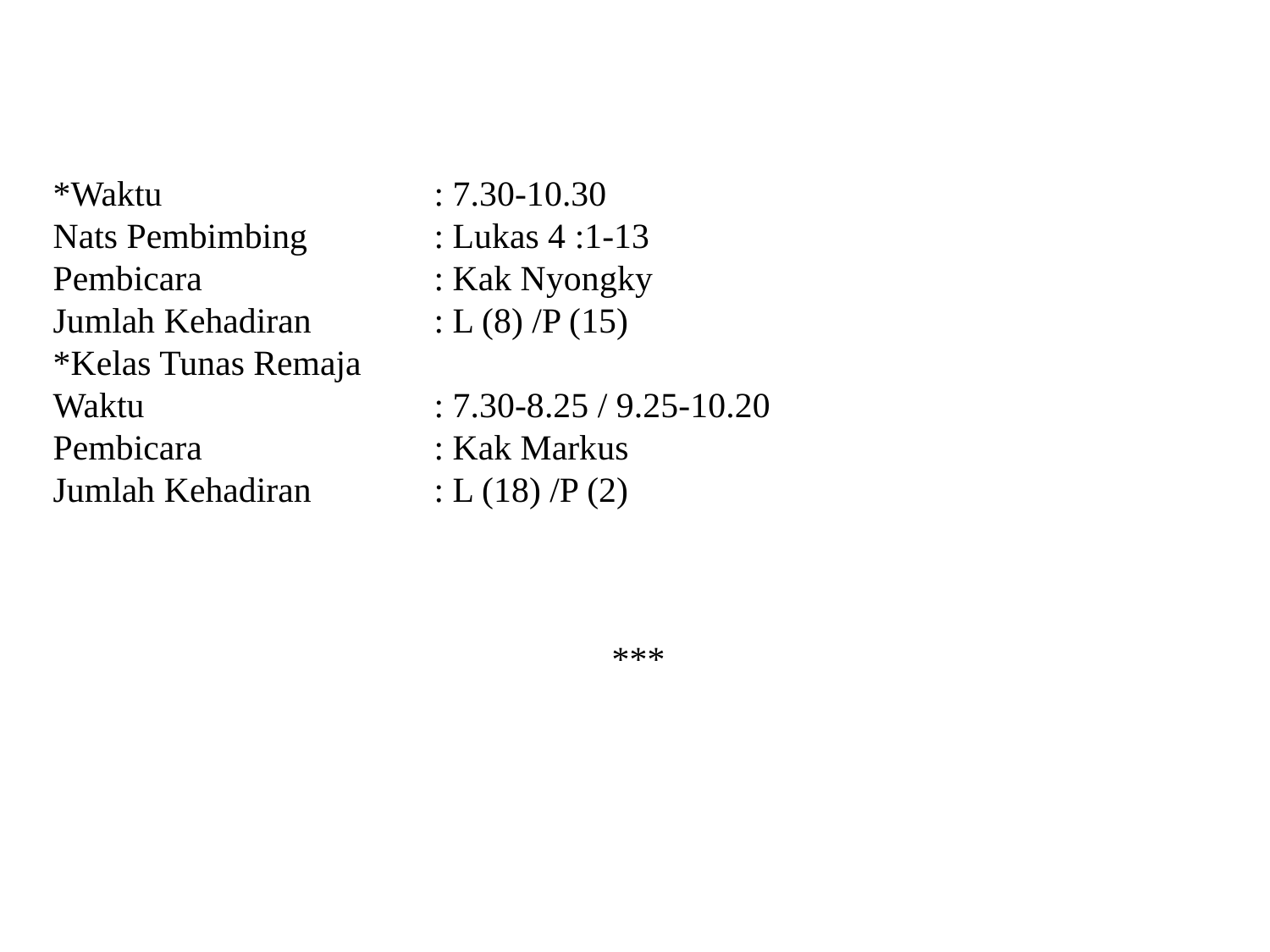

*Waktu 			: 7.30-10.30
Nats Pembimbing 	: Lukas 4 :1-13
Pembicara		: Kak Nyongky
Jumlah Kehadiran 	: L (8) /P (15)
*Kelas Tunas Remaja
Waktu 			: 7.30-8.25 / 9.25-10.20
Pembicara		: Kak Markus
Jumlah Kehadiran 	: L (18) /P (2)

***